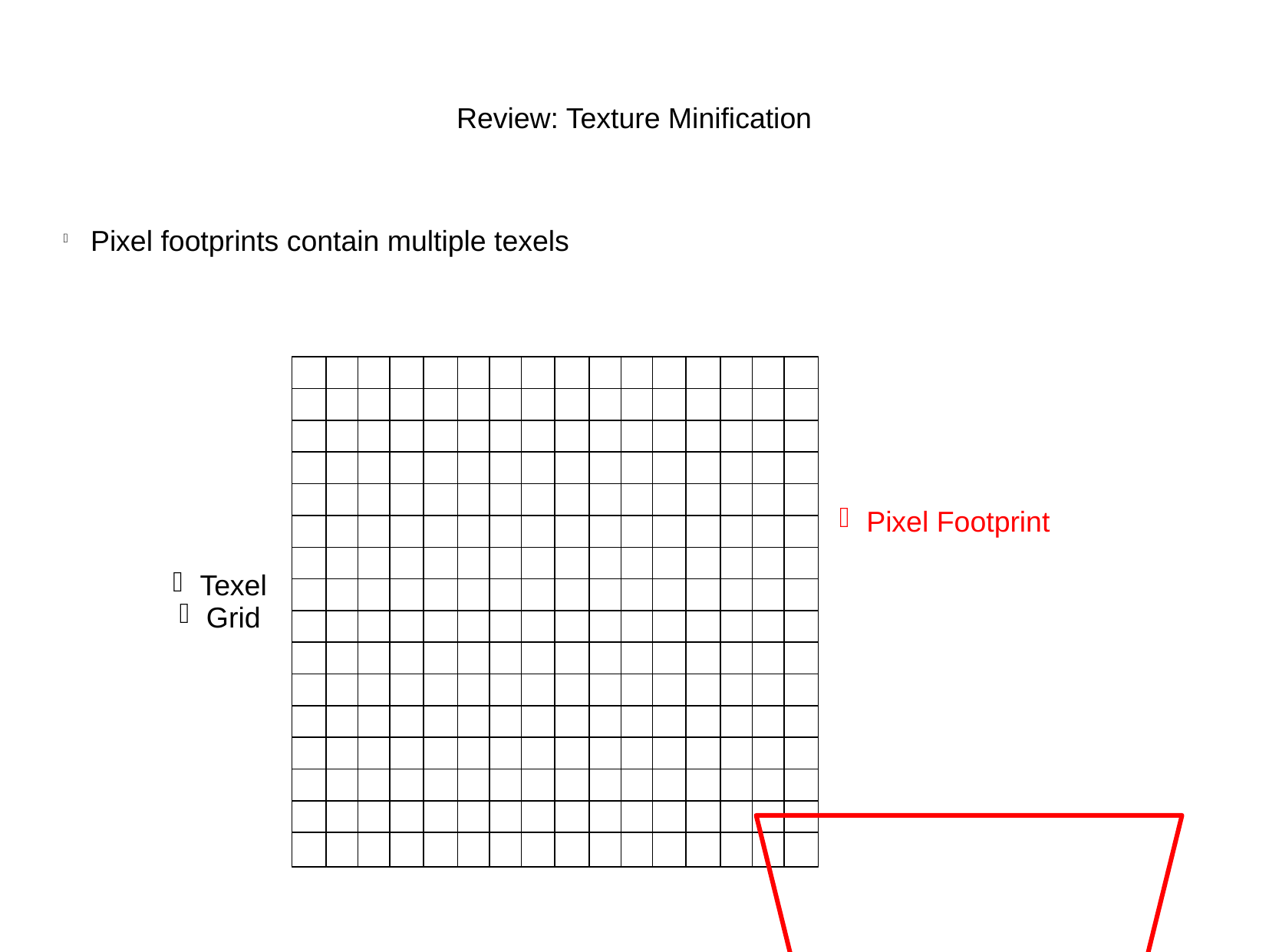

Review: Texture Minification
Pixel footprints contain multiple texels

Pixel Footprint

Texel
Grid